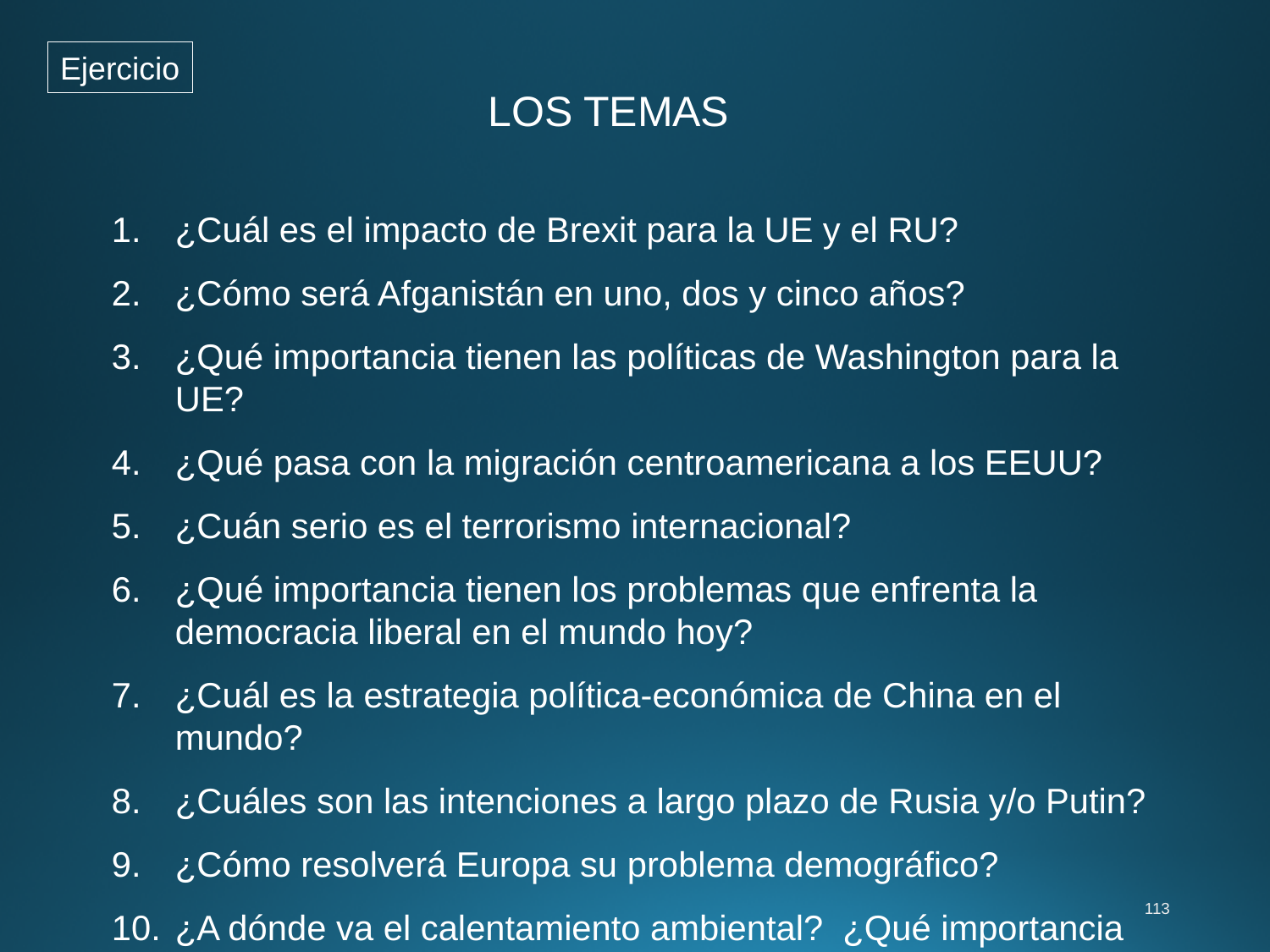

Ejercicio
LOS TEMAS
¿Cuál es el impacto de Brexit para la UE y el RU?
¿Cómo será Afganistán en uno, dos y cinco años?
¿Qué importancia tienen las políticas de Washington para la UE?
¿Qué pasa con la migración centroamericana a los EEUU?
¿Cuán serio es el terrorismo internacional?
¿Qué importancia tienen los problemas que enfrenta la democracia liberal en el mundo hoy?
¿Cuál es la estrategia política-económica de China en el mundo?
¿Cuáles son las intenciones a largo plazo de Rusia y/o Putin?
¿Cómo resolverá Europa su problema demográfico?
¿A dónde va el calentamiento ambiental?  ¿Qué importancia tiene?
113